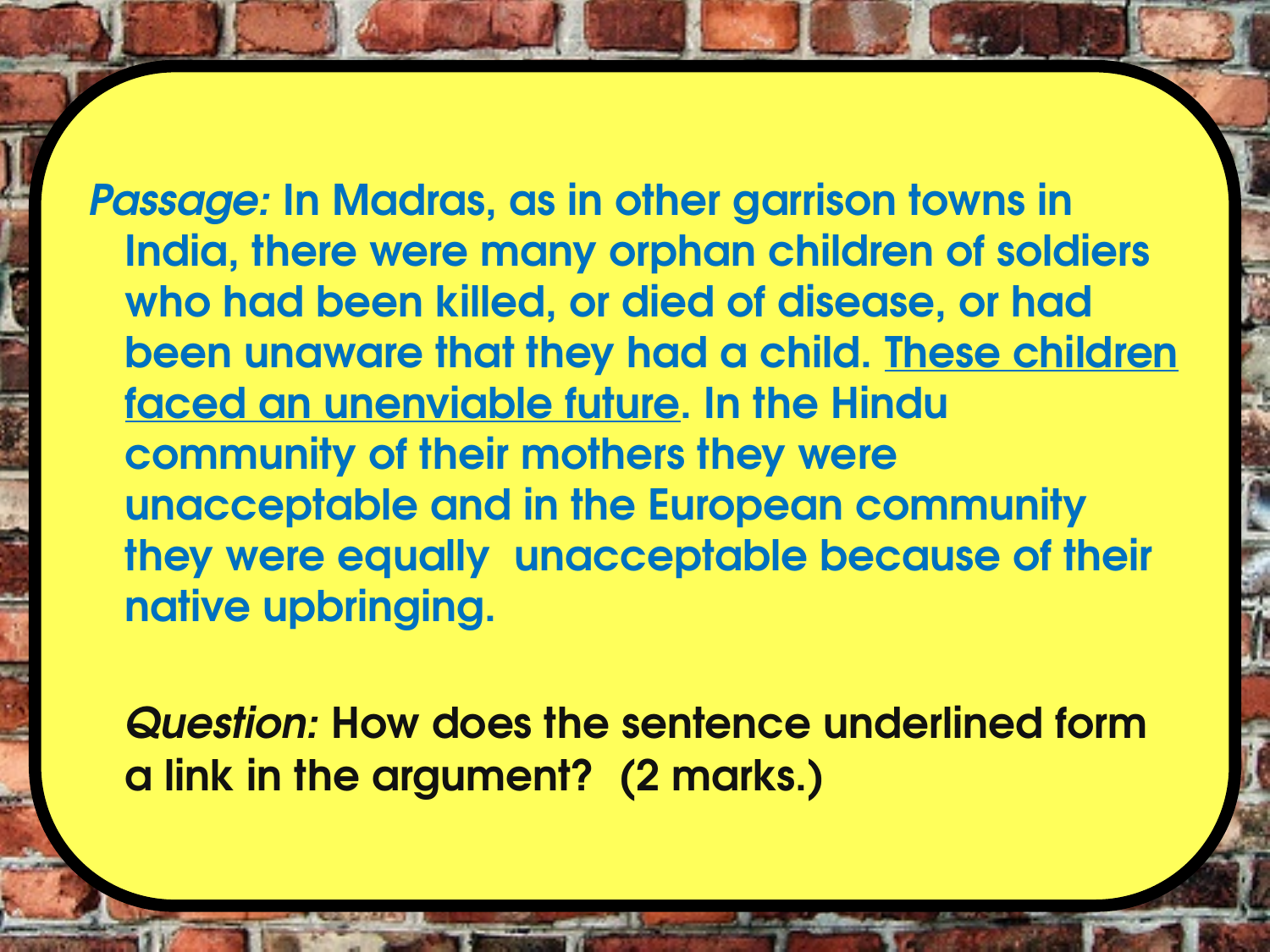

Passage: In Madras, as in other garrison towns in India, there were many orphan children of soldiers who had been killed, or died of disease, or had been unaware that they had a child. These children faced an unenviable future. In the Hindu community of their mothers they were unacceptable and in the European community they were equally  unacceptable because of their native upbringing.

	Question: How does the sentence underlined form a link in the argument?  (2 marks.)